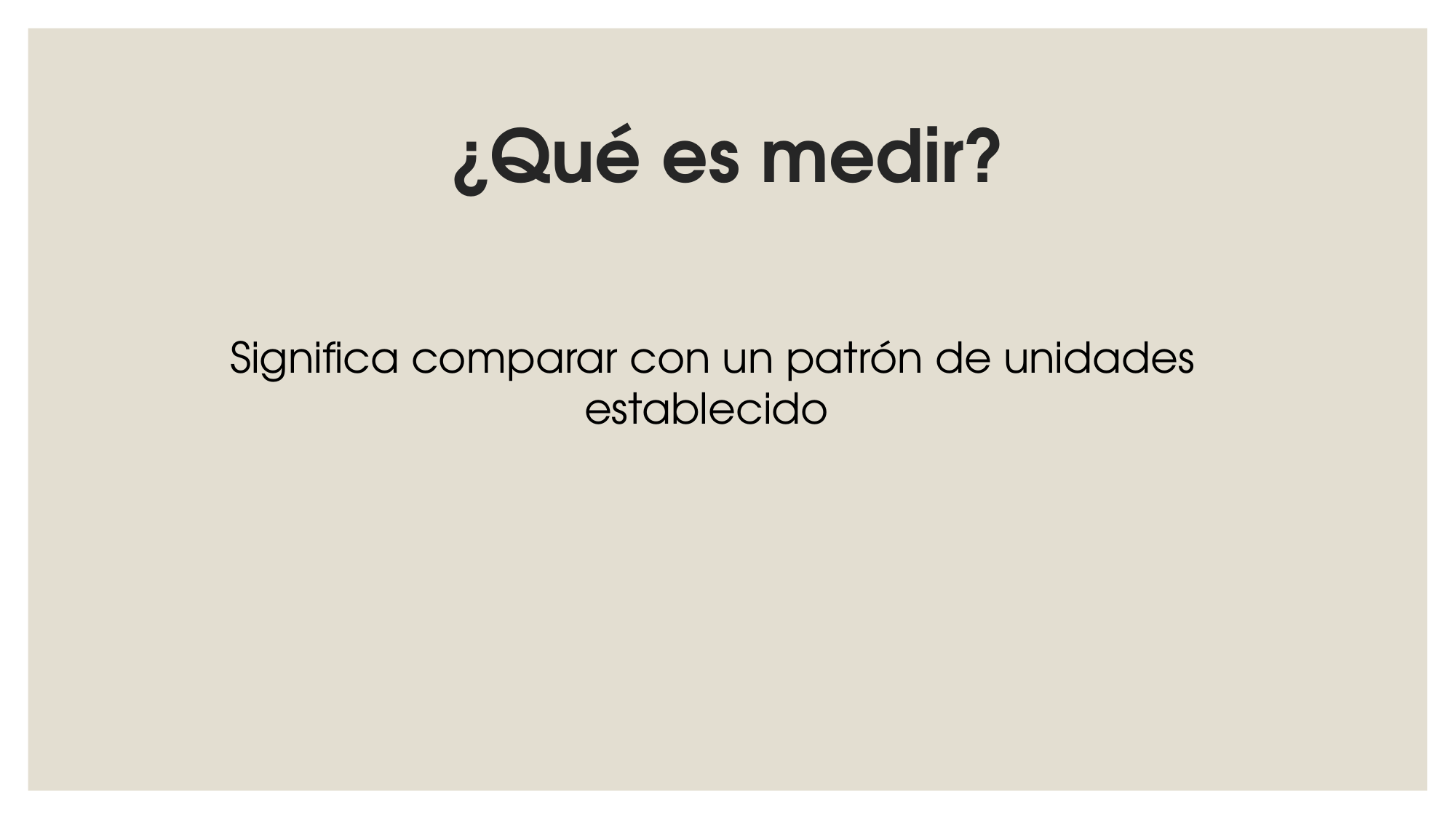

# ¿Qué es medir?
Significa comparar con un patrón de unidades establecido